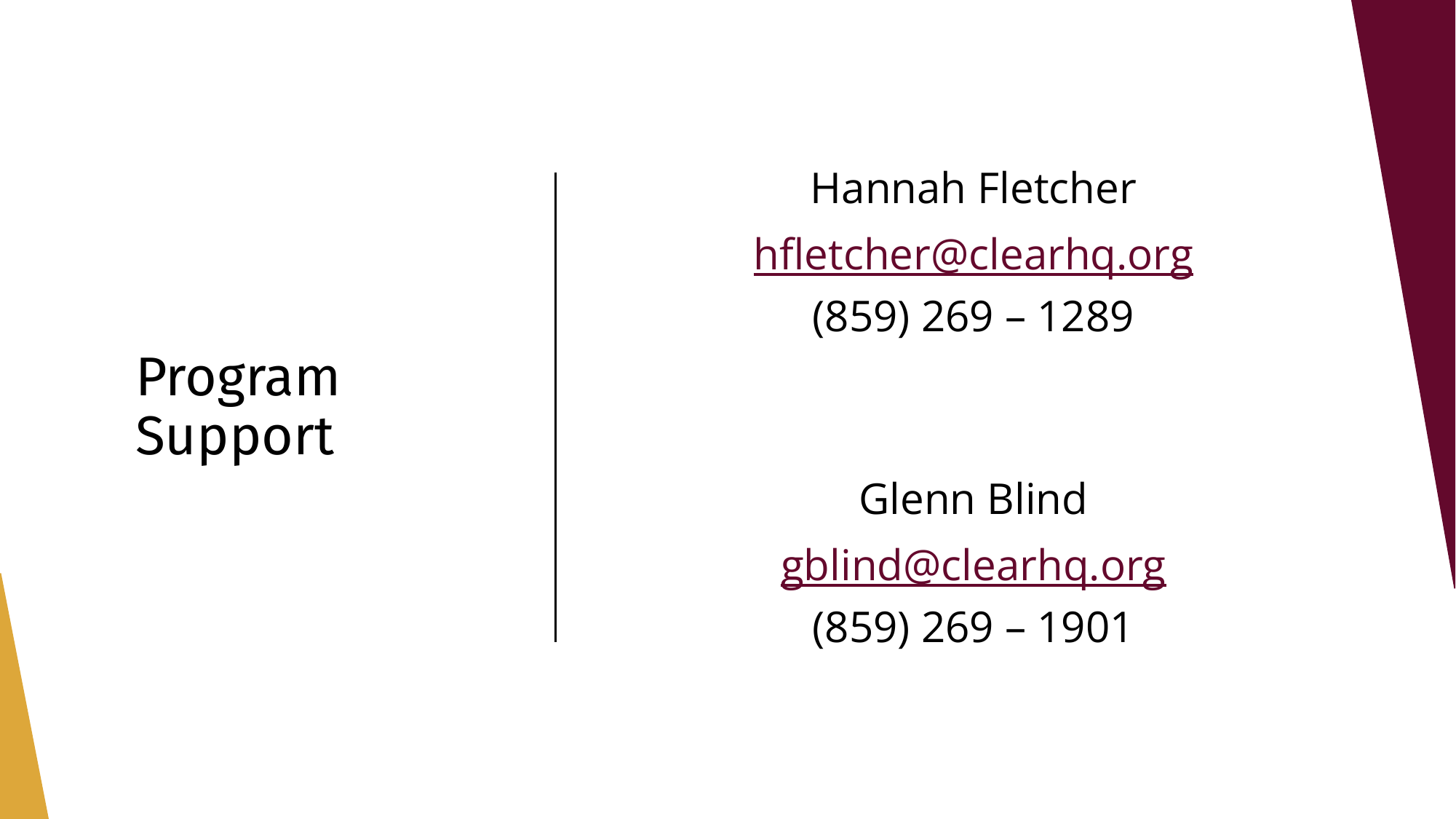

Hannah Fletcher
hfletcher@clearhq.org
(859) 269 – 1289

Glenn Blind
gblind@clearhq.org
(859) 269 – 1901
# Program Support